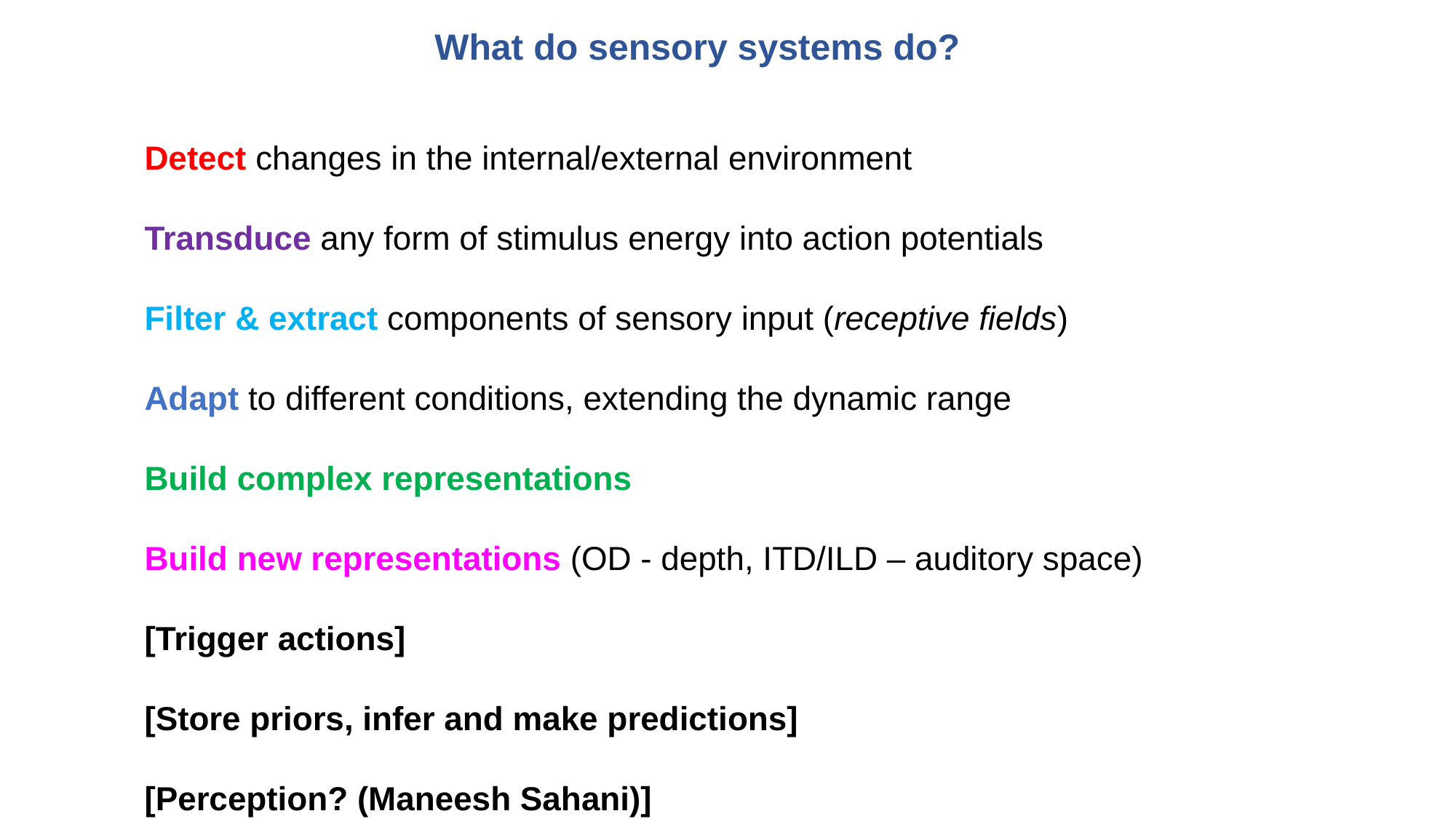

What do sensory systems do?
Detect changes in the internal/external environment
Transduce any form of stimulus energy into action potentials
Filter & extract components of sensory input (receptive fields)
Adapt to different conditions, extending the dynamic range
Build complex representations
Build new representations (OD - depth, ITD/ILD – auditory space)
[Trigger actions]
[Store priors, infer and make predictions]
[Perception? (Maneesh Sahani)]